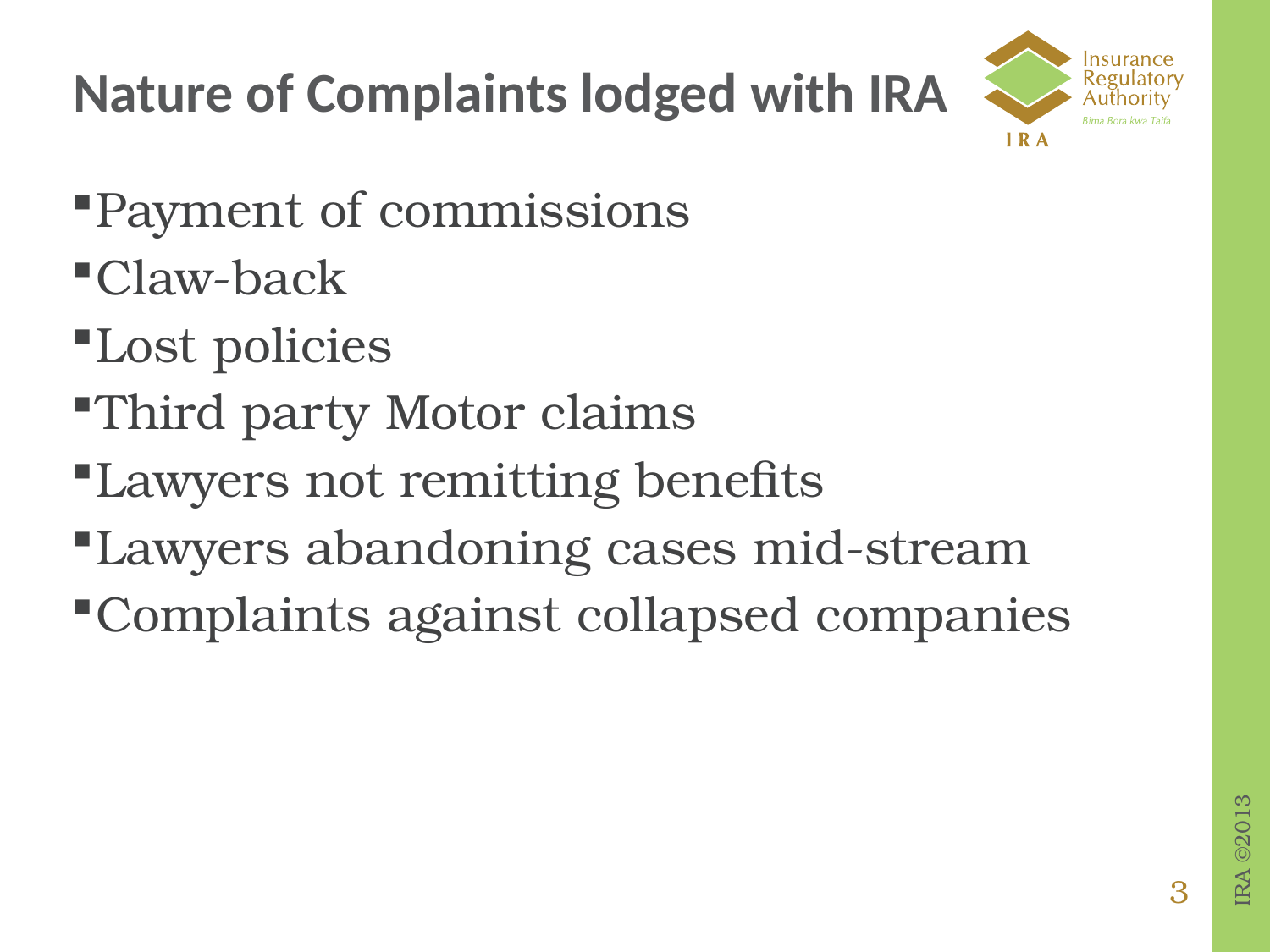

# Nature of Complaints lodged with IRA
Payment of commissions
Claw-back
Lost policies
Third party Motor claims
Lawyers not remitting benefits
Lawyers abandoning cases mid-stream
Complaints against collapsed companies